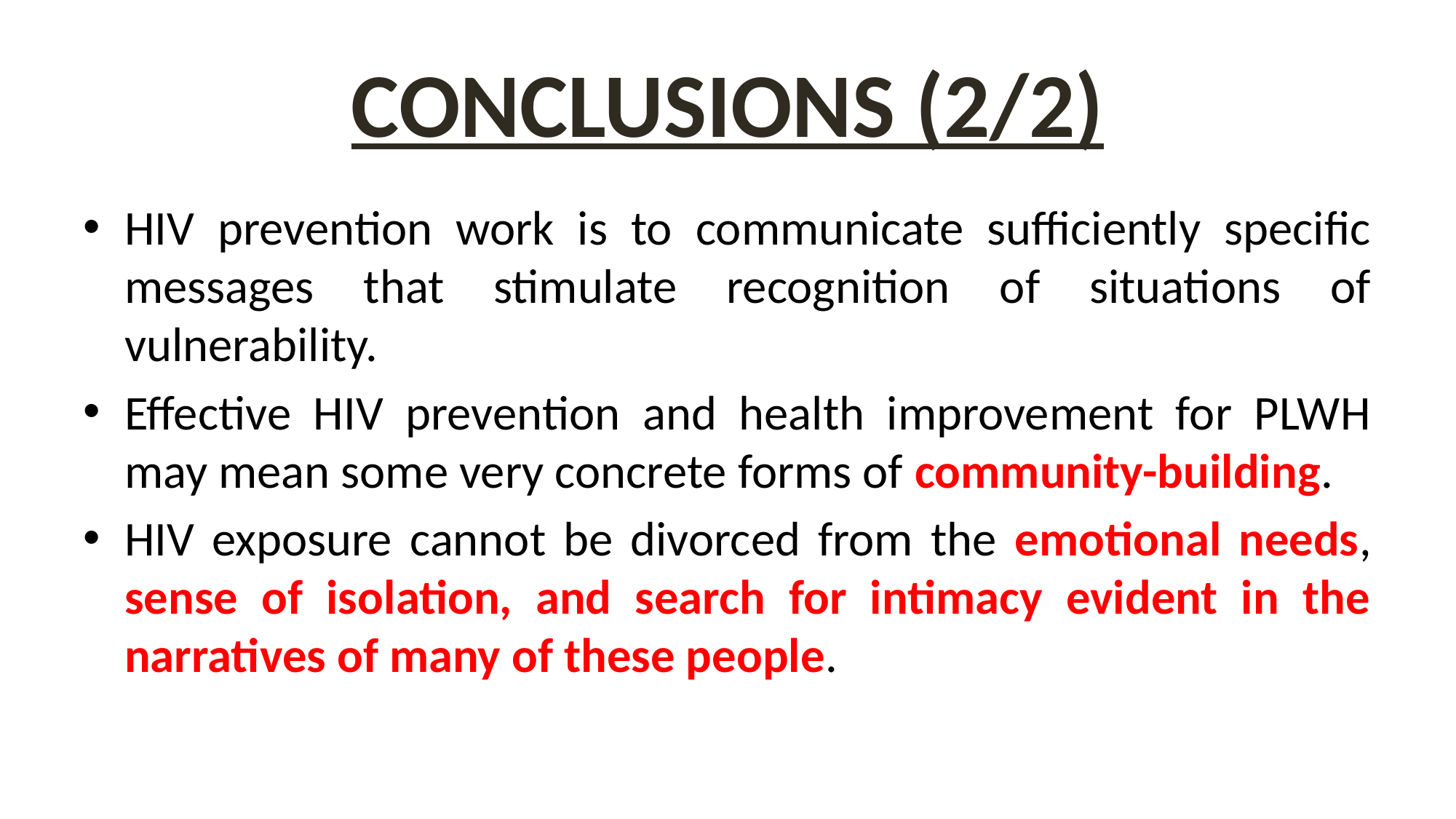

# CONCLUSIONS (2/2)
HIV prevention work is to communicate sufficiently specific messages that stimulate recognition of situations of vulnerability.
Effective HIV prevention and health improvement for PLWH may mean some very concrete forms of community-building.
HIV exposure cannot be divorced from the emotional needs, sense of isolation, and search for intimacy evident in the narratives of many of these people.